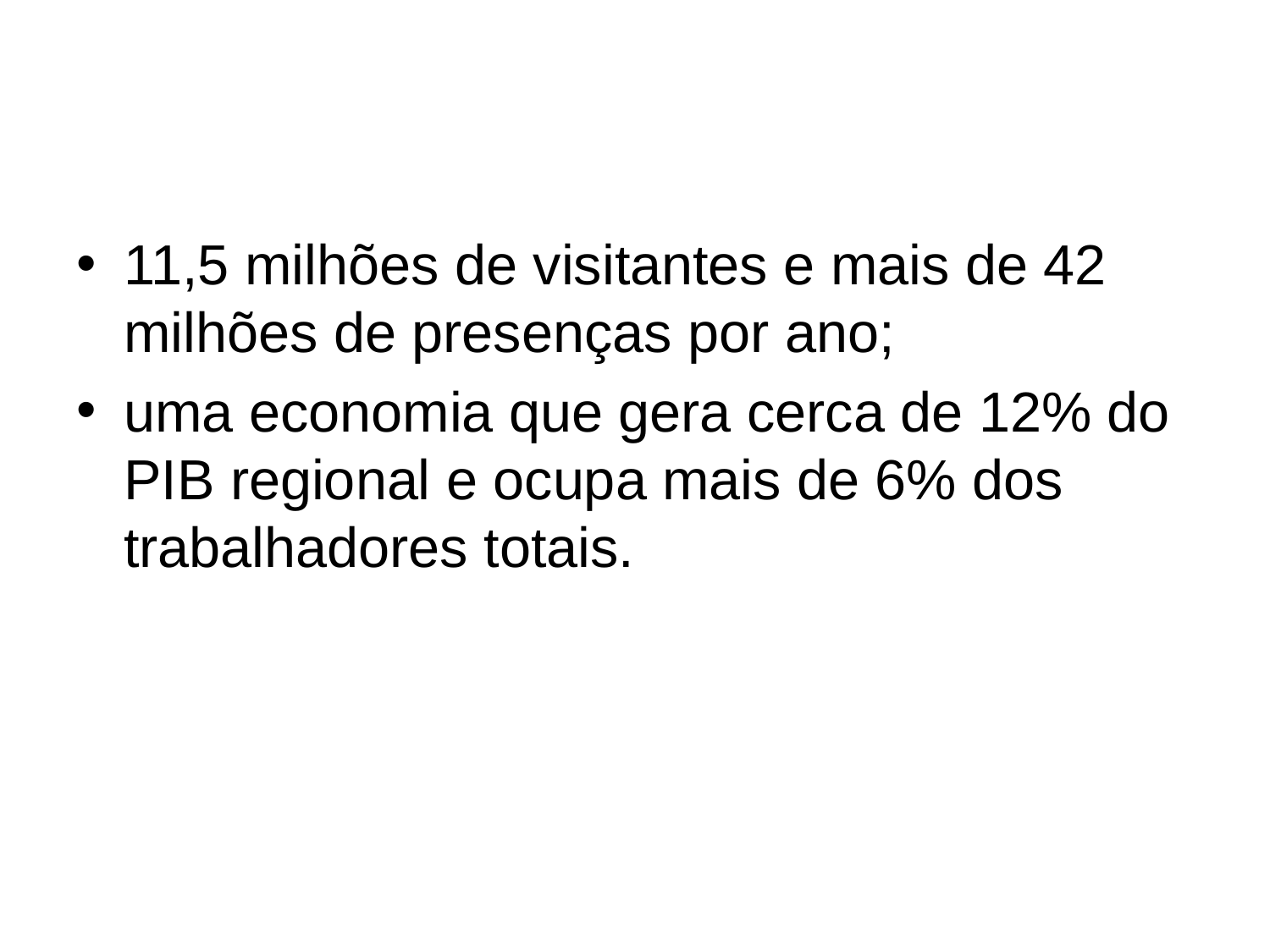

11,5 milhões de visitantes e mais de 42 milhões de presenças por ano;
uma economia que gera cerca de 12% do PIB regional e ocupa mais de 6% dos trabalhadores totais.